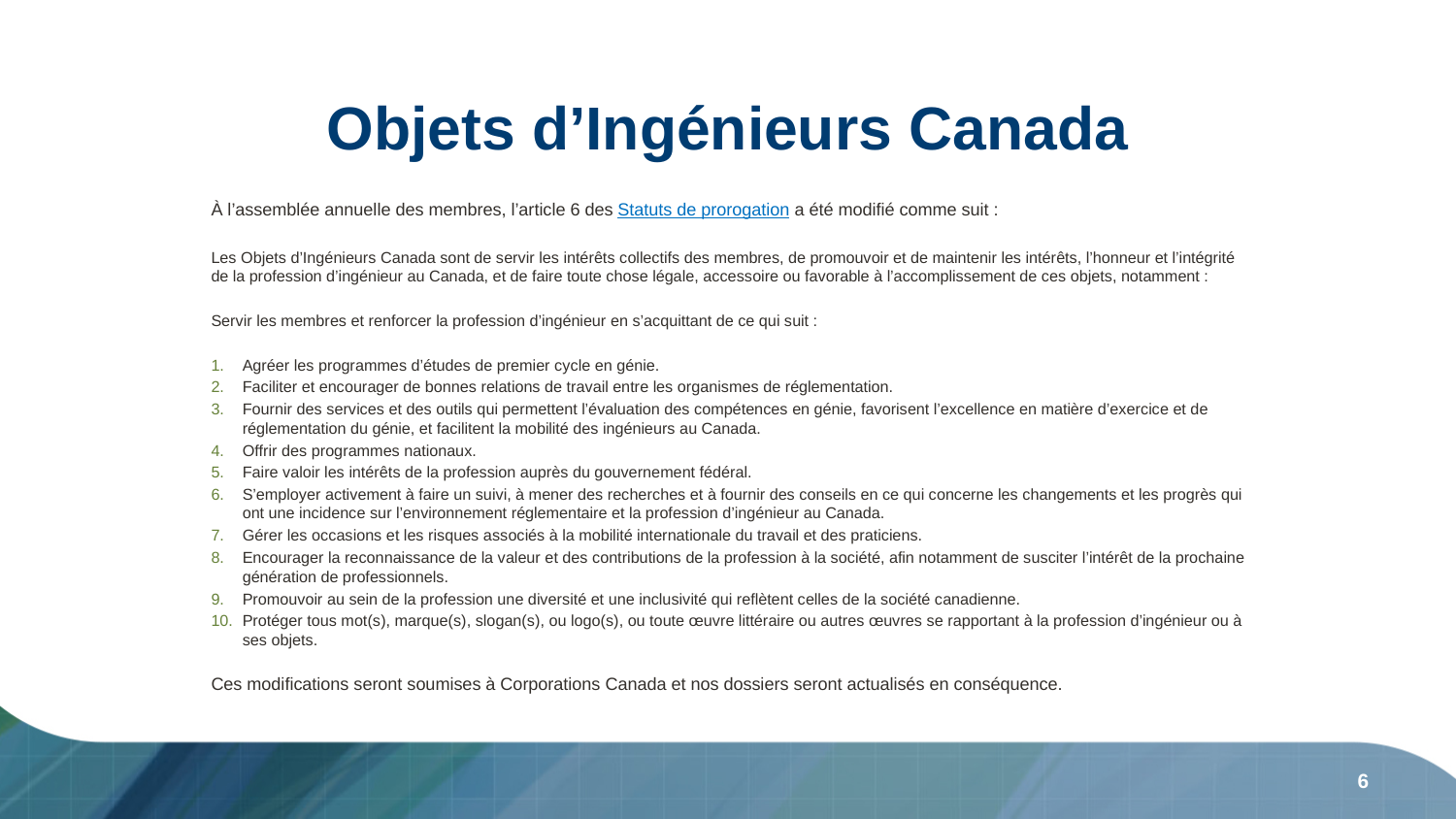

# Objets d’Ingénieurs Canada
À l’assemblée annuelle des membres, l’article 6 des Statuts de prorogation a été modifié comme suit :

Les Objets d’Ingénieurs Canada sont de servir les intérêts collectifs des membres, de promouvoir et de maintenir les intérêts, l’honneur et l’intégrité de la profession d’ingénieur au Canada, et de faire toute chose légale, accessoire ou favorable à l’accomplissement de ces objets, notamment :

Servir les membres et renforcer la profession d’ingénieur en s’acquittant de ce qui suit :

Agréer les programmes d’études de premier cycle en génie.
Faciliter et encourager de bonnes relations de travail entre les organismes de réglementation.
Fournir des services et des outils qui permettent l’évaluation des compétences en génie, favorisent l’excellence en matière d’exercice et de réglementation du génie, et facilitent la mobilité des ingénieurs au Canada.
Offrir des programmes nationaux.
Faire valoir les intérêts de la profession auprès du gouvernement fédéral.
S’employer activement à faire un suivi, à mener des recherches et à fournir des conseils en ce qui concerne les changements et les progrès qui ont une incidence sur l’environnement réglementaire et la profession d’ingénieur au Canada.
Gérer les occasions et les risques associés à la mobilité internationale du travail et des praticiens.
Encourager la reconnaissance de la valeur et des contributions de la profession à la société, afin notamment de susciter l’intérêt de la prochaine génération de professionnels.
Promouvoir au sein de la profession une diversité et une inclusivité qui reflètent celles de la société canadienne.
Protéger tous mot(s), marque(s), slogan(s), ou logo(s), ou toute œuvre littéraire ou autres œuvres se rapportant à la profession d’ingénieur ou à ses objets.

Ces modifications seront soumises à Corporations Canada et nos dossiers seront actualisés en conséquence.
6